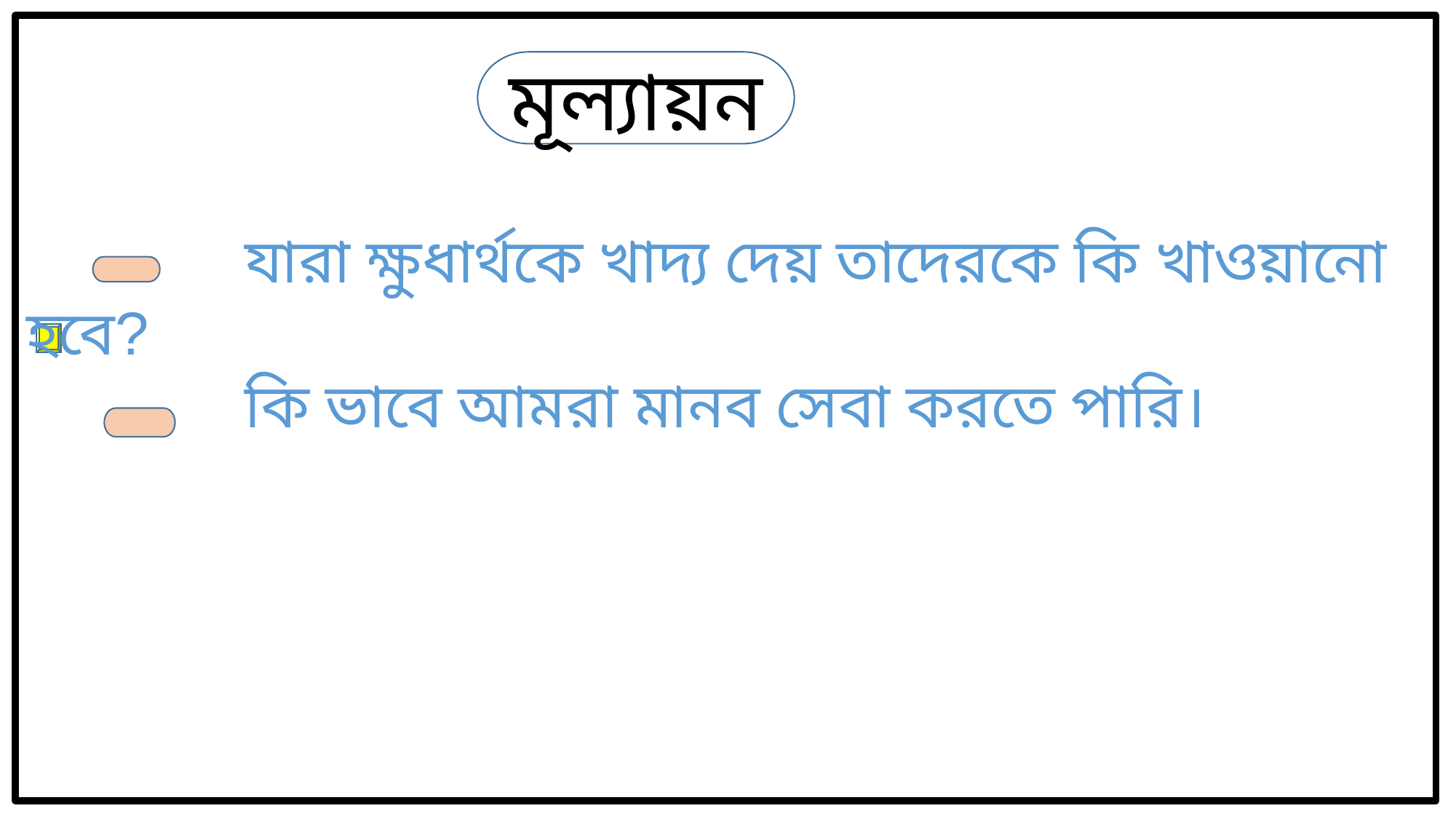

# যারা ক্ষুধার্থকে খাদ্য দেয় তাদেরকে কি খাওয়ানো হবে? কি ভাবে আমরা মানব সেবা করতে পারি।
মূল্যায়ন